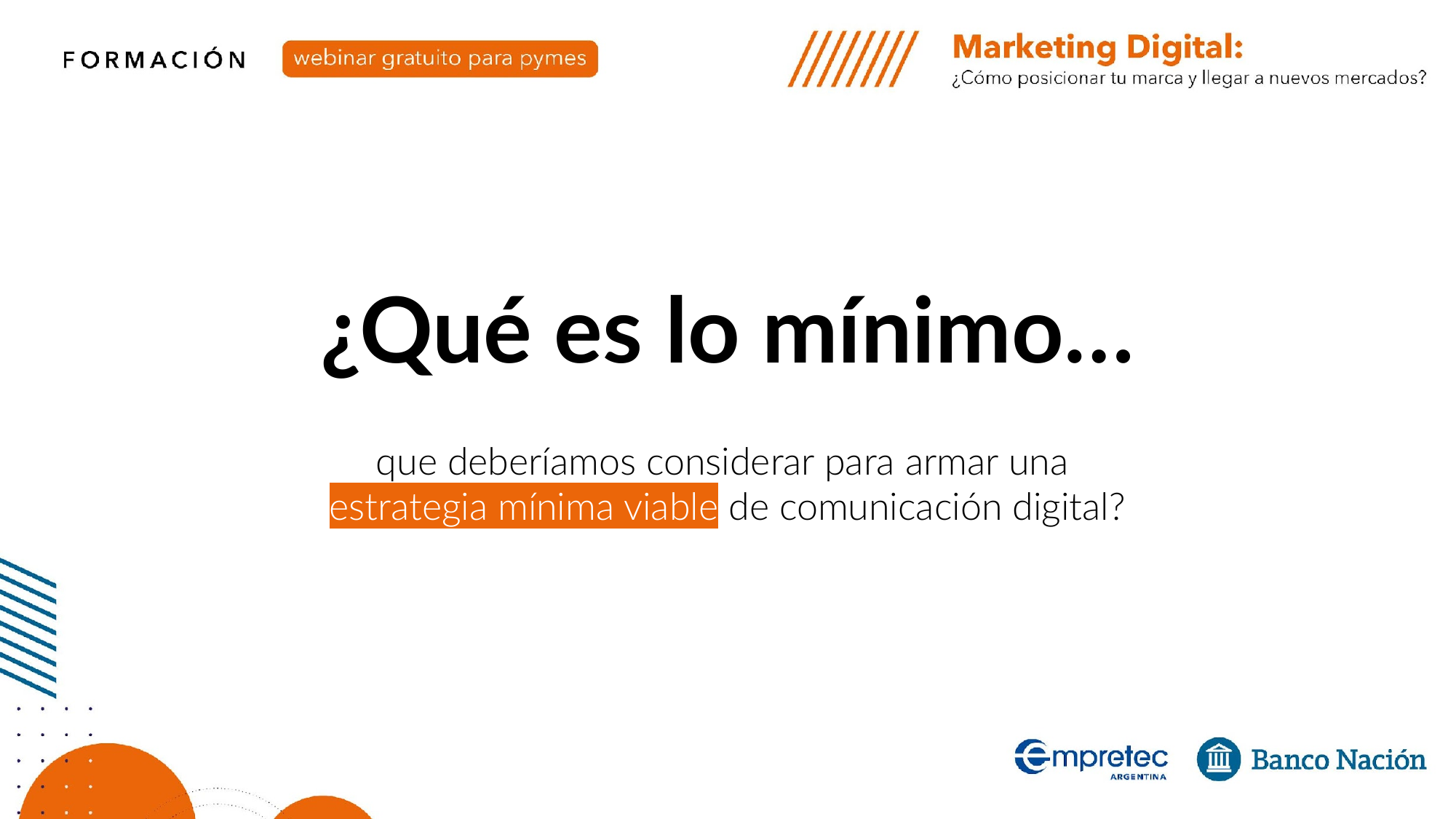

¿Qué es lo mínimo…
que deberíamos considerar para armar una
estrategia mínima viable de comunicación digital?